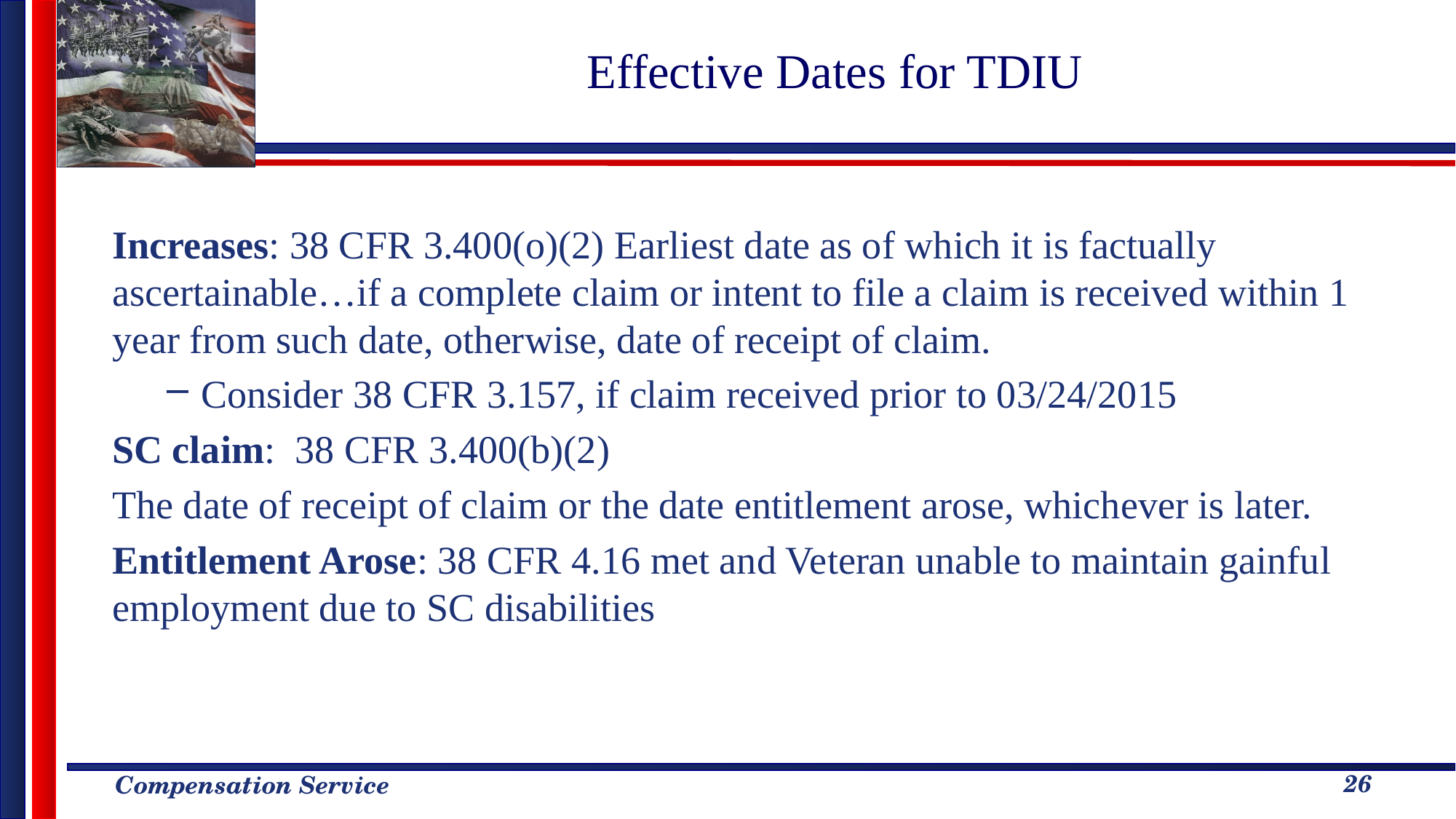

# Effective Dates for TDIU
Increases: 38 CFR 3.400(o)(2) Earliest date as of which it is factually ascertainable…if a complete claim or intent to file a claim is received within 1 year from such date, otherwise, date of receipt of claim.
Consider 38 CFR 3.157, if claim received prior to 03/24/2015
SC claim:  38 CFR 3.400(b)(2)
The date of receipt of claim or the date entitlement arose, whichever is later.
Entitlement Arose: 38 CFR 4.16 met and Veteran unable to maintain gainful employment due to SC disabilities

26